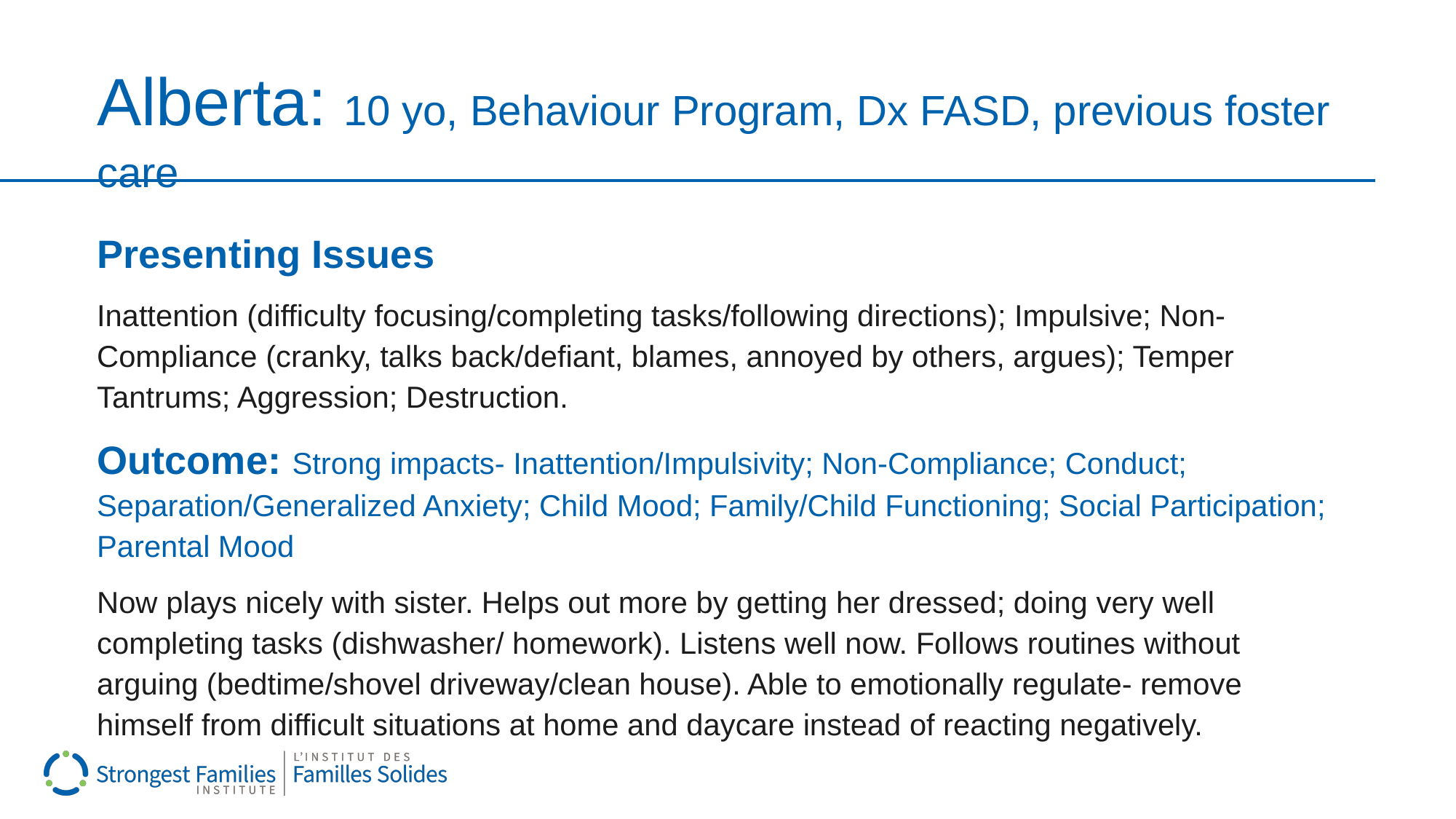

# Alberta: 10 yo, Behaviour Program, Dx FASD, previous foster care
Presenting Issues
Inattention (difficulty focusing/completing tasks/following directions); Impulsive; Non-Compliance (cranky, talks back/defiant, blames, annoyed by others, argues); Temper Tantrums; Aggression; Destruction.
Outcome: Strong impacts- Inattention/Impulsivity; Non-Compliance; Conduct; Separation/Generalized Anxiety; Child Mood; Family/Child Functioning; Social Participation; Parental Mood
Now plays nicely with sister. Helps out more by getting her dressed; doing very well completing tasks (dishwasher/ homework). Listens well now. Follows routines without arguing (bedtime/shovel driveway/clean house). Able to emotionally regulate- remove himself from difficult situations at home and daycare instead of reacting negatively.